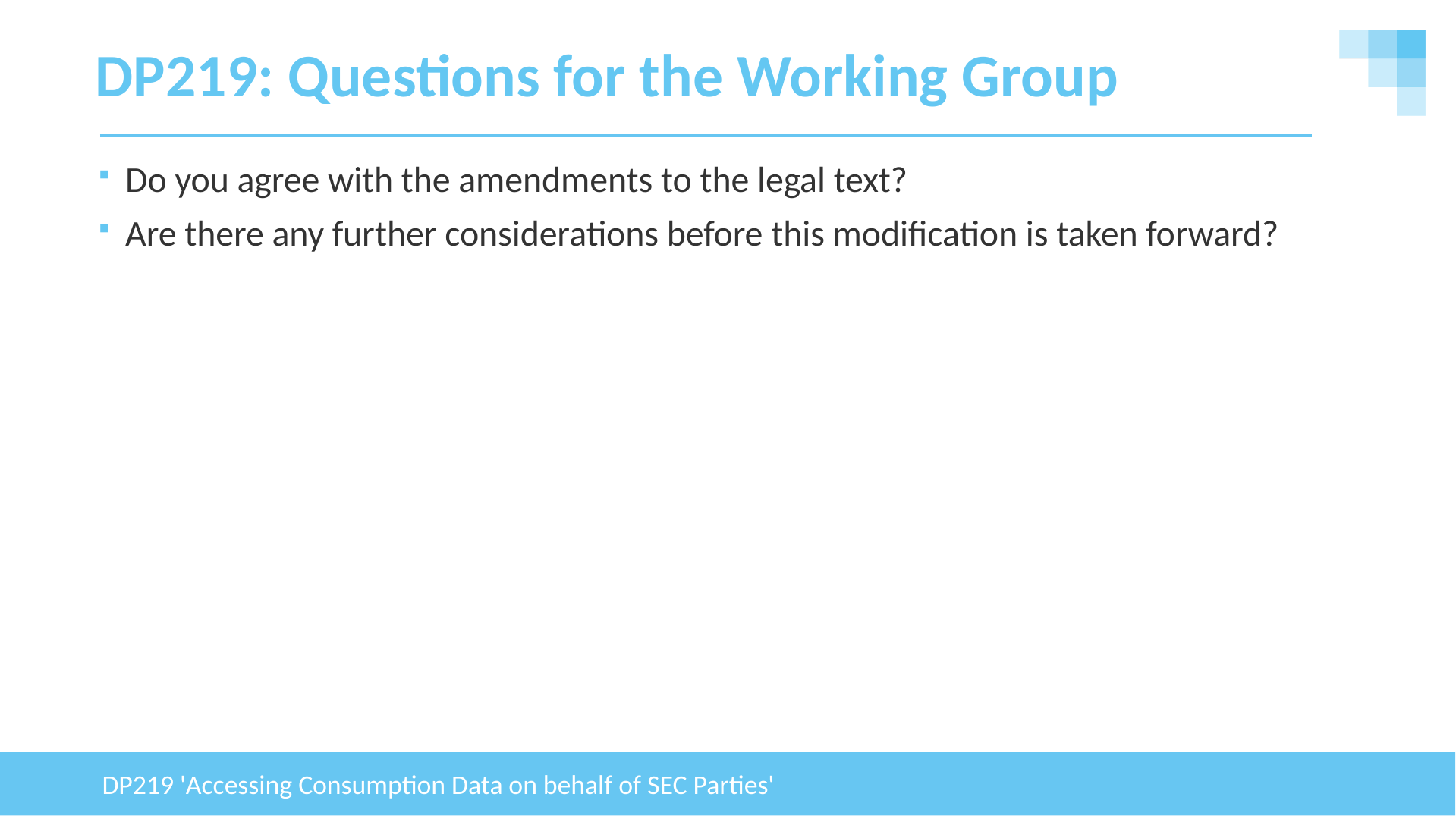

# DP219: Questions for the Working Group
Do you agree with the amendments to the legal text?
Are there any further considerations before this modification is taken forward?

DP219 'Accessing Consumption Data on behalf of SEC Parties'